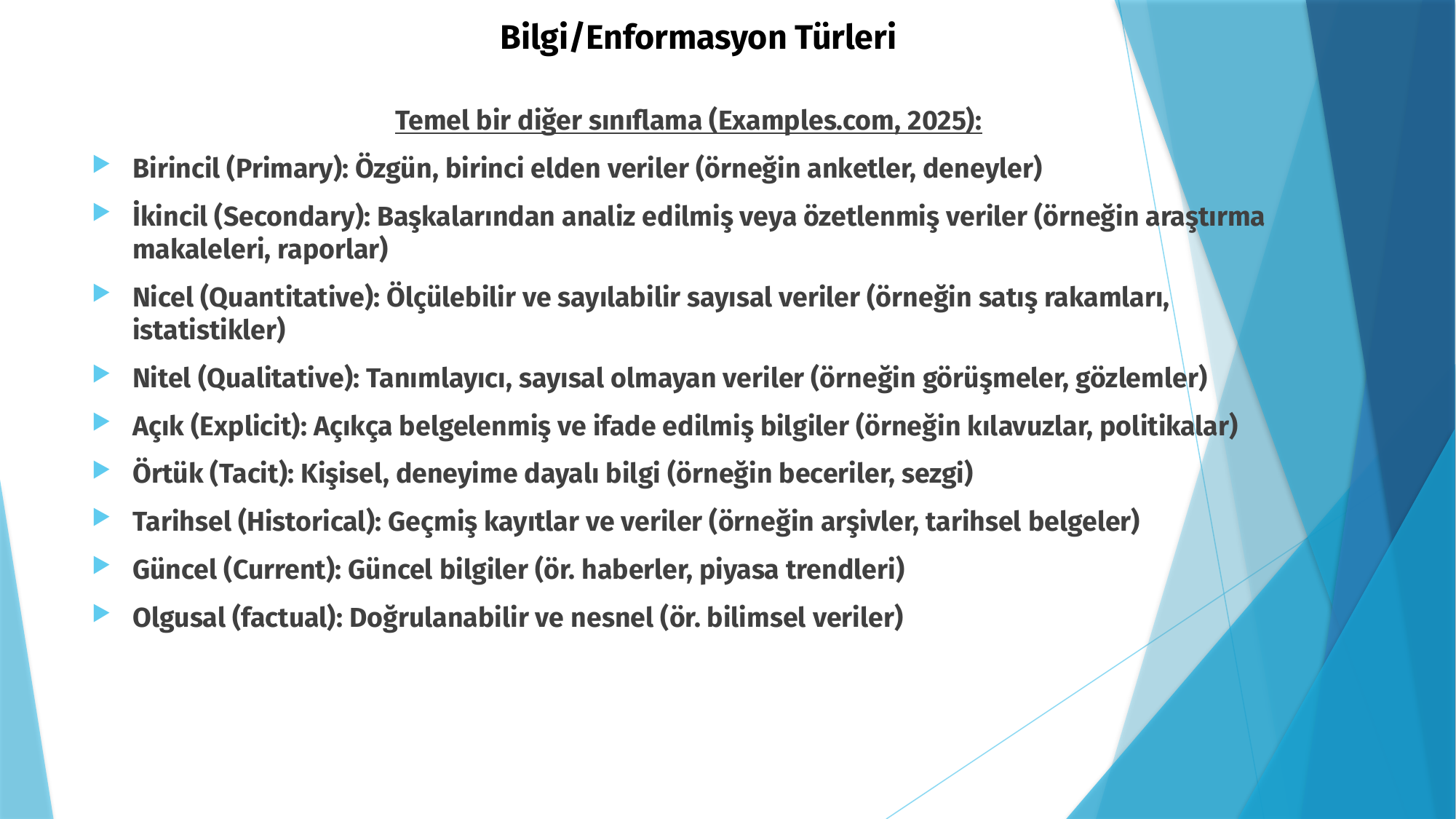

# Bilgi/Enformasyon Türleri
Temel bir diğer sınıflama (Examples.com, 2025):
Birincil (Primary): Özgün, birinci elden veriler (örneğin anketler, deneyler)
İkincil (Secondary): Başkalarından analiz edilmiş veya özetlenmiş veriler (örneğin araştırma makaleleri, raporlar)
Nicel (Quantitative): Ölçülebilir ve sayılabilir sayısal veriler (örneğin satış rakamları, istatistikler)
Nitel (Qualitative): Tanımlayıcı, sayısal olmayan veriler (örneğin görüşmeler, gözlemler)
Açık (Explicit): Açıkça belgelenmiş ve ifade edilmiş bilgiler (örneğin kılavuzlar, politikalar)
Örtük (Tacit): Kişisel, deneyime dayalı bilgi (örneğin beceriler, sezgi)
Tarihsel (Historical): Geçmiş kayıtlar ve veriler (örneğin arşivler, tarihsel belgeler)
Güncel (Current): Güncel bilgiler (ör. haberler, piyasa trendleri)
Olgusal (factual): Doğrulanabilir ve nesnel (ör. bilimsel veriler)